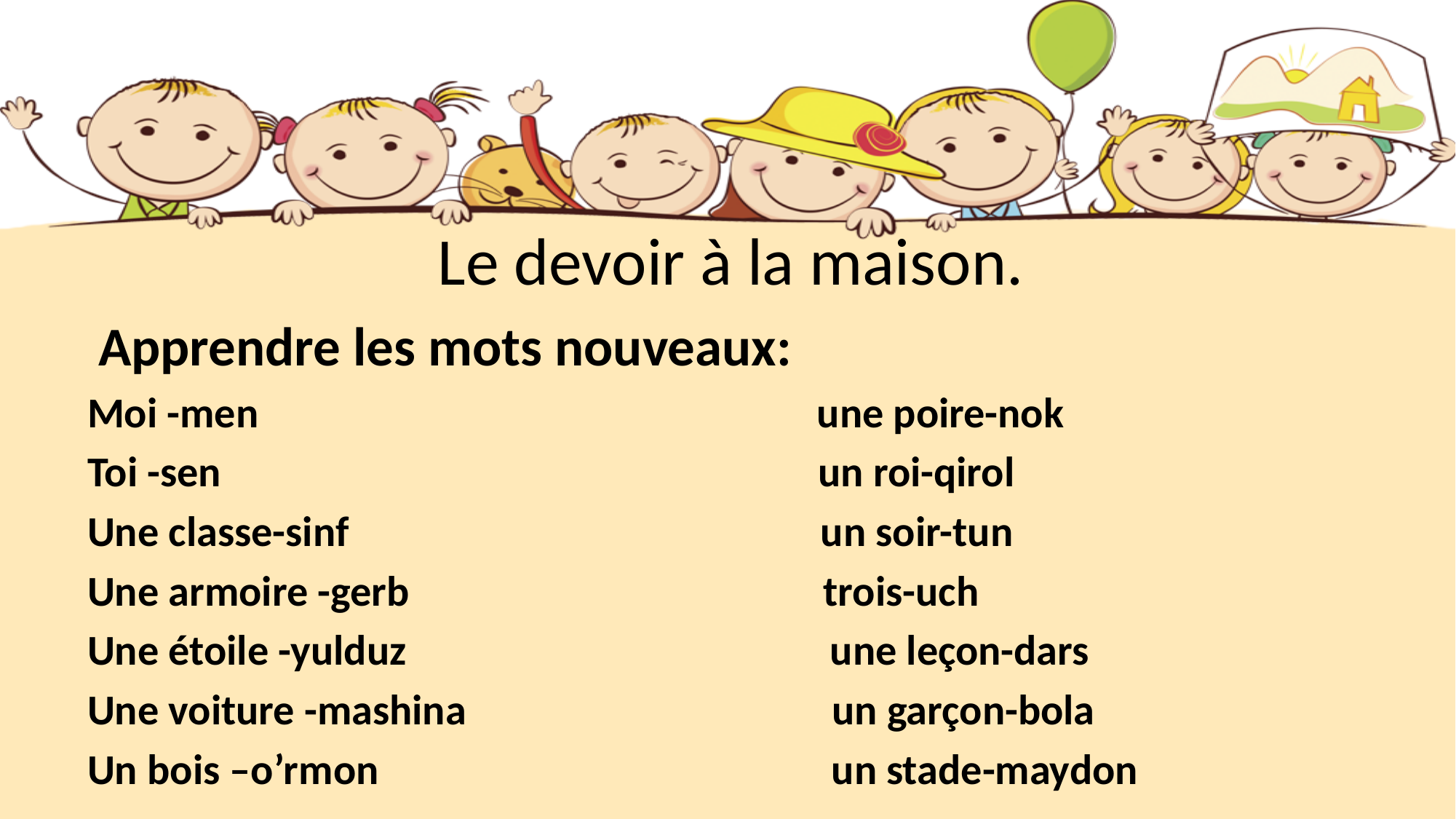

# Le devoir à la maison.
 Apprendre les mots nouveaux:
Moi -men                                                          une poire-nok
Toi -sen                                                              un roi-qirol
Une classe-sinf                                                 un soir-tun
Une armoire -gerb                                           trois-uch
Une étoile -yulduz                                            une leçon-dars
Une voiture -mashina                                      un garçon-bola
Un bois –o’rmon                                               un stade-maydon